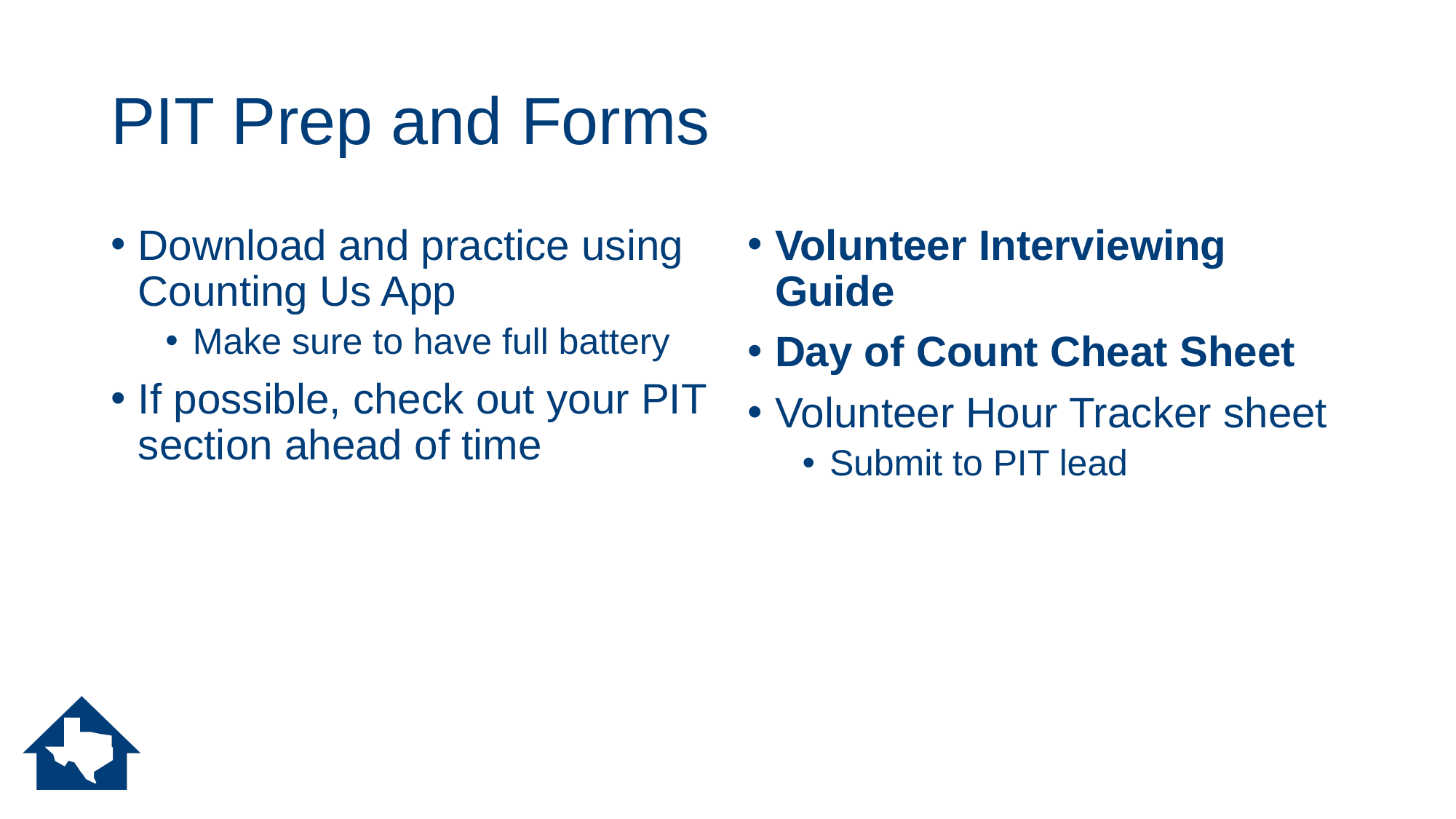

# PIT Prep and Forms
Download and practice using Counting Us App
Make sure to have full battery
If possible, check out your PIT section ahead of time

Volunteer Interviewing Guide
Day of Count Cheat Sheet
Volunteer Hour Tracker sheet
Submit to PIT lead